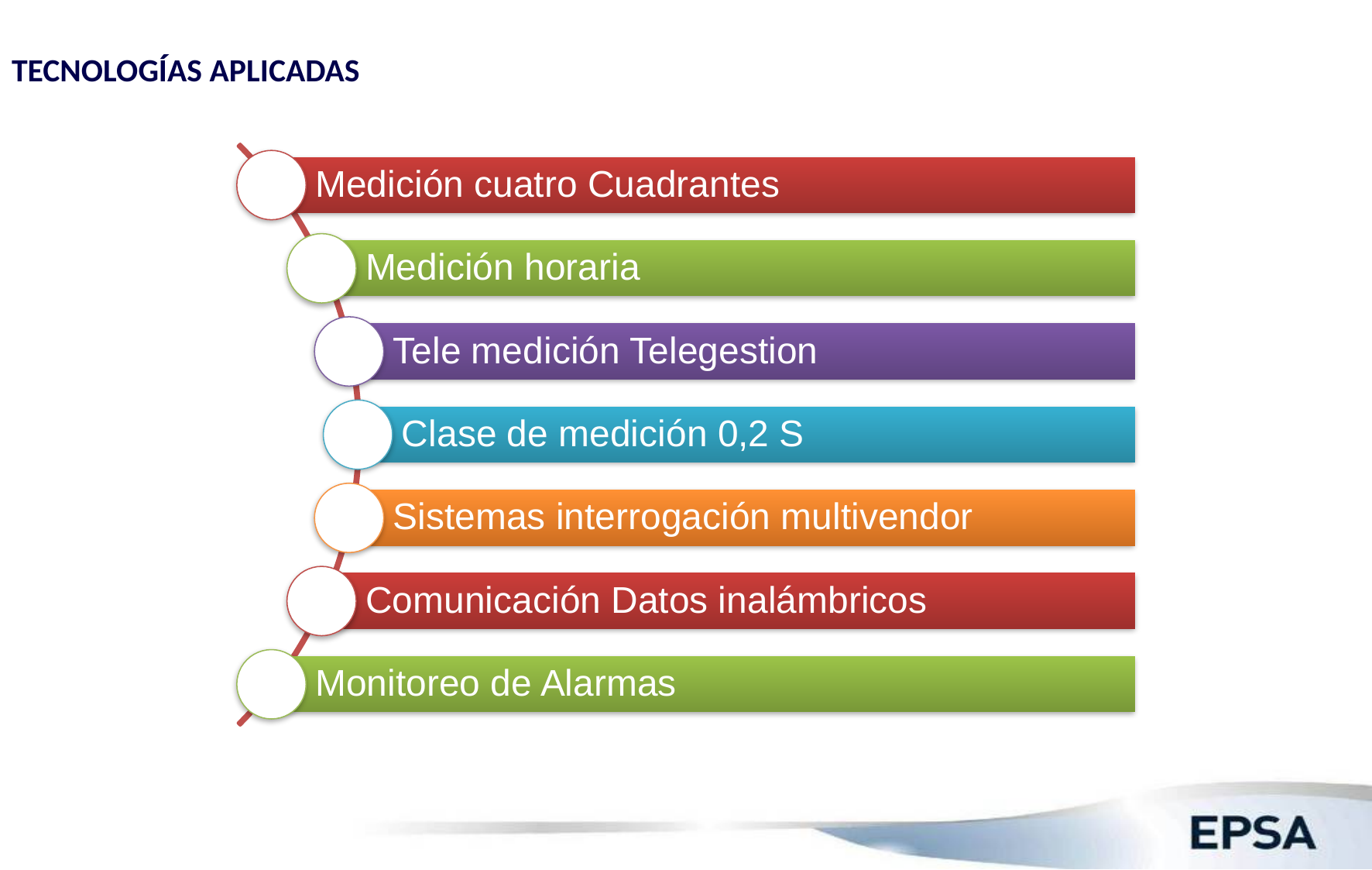

# TECNOLOGÍAS APLICADAS
Medición cuatro Cuadrantes
Medición horaria
Tele medición Telegestion
Clase de medición 0,2 S
Sistemas interrogación multivendor
Comunicación Datos inalámbricos
Monitoreo de Alarmas